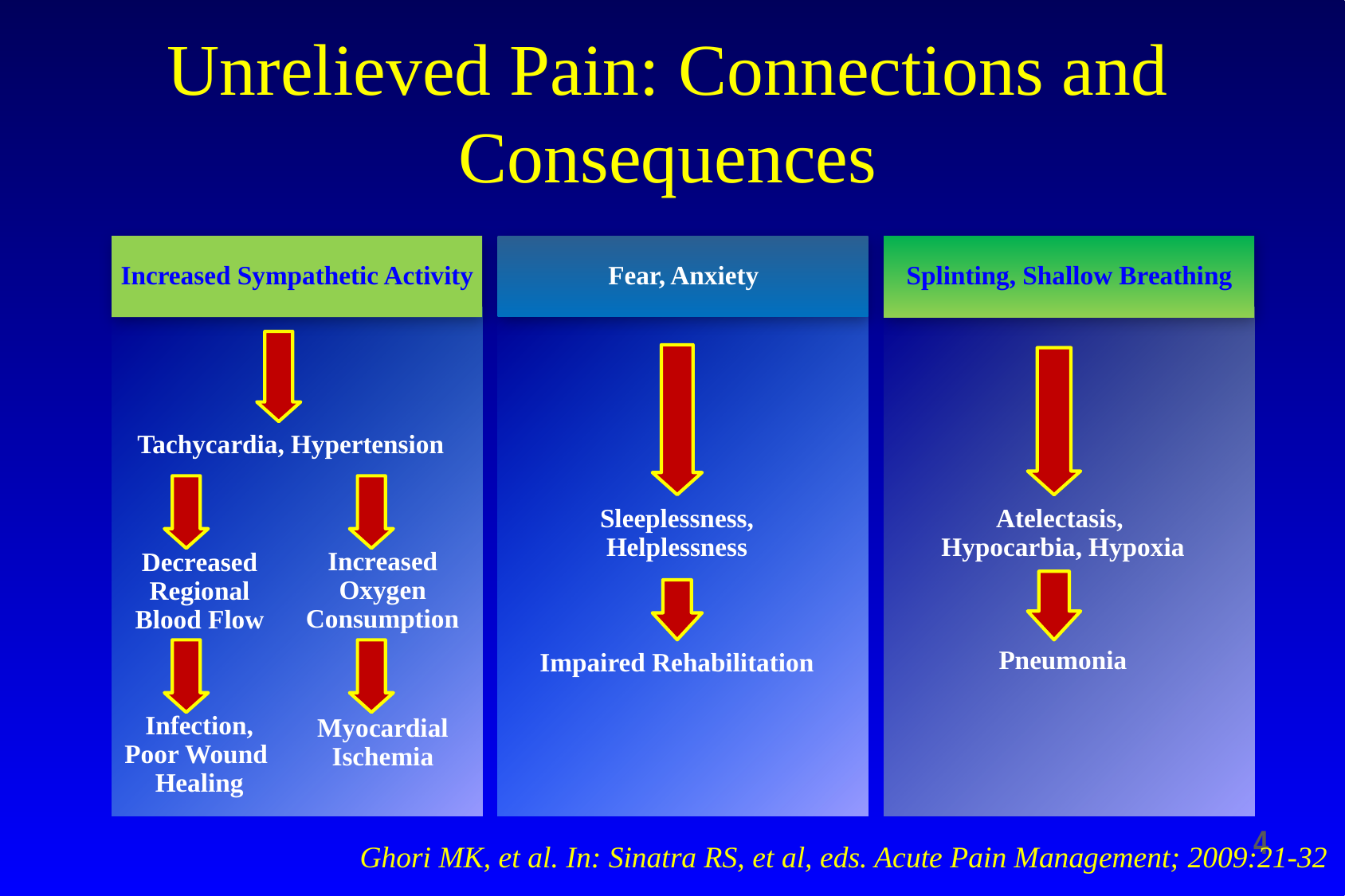

# Unrelieved Pain: Connections and Consequences
  Increased Sympathetic Activity

Tachycardia, Hypertension
Increased
Oxygen
Consumption
Decreased
Regional
Blood Flow
Infection,
Poor Wound
Healing
Myocardial
Ischemia

  Fear, Anxiety

Sleeplessness,
Helplessness
Impaired Rehabilitation

  Splinting, Shallow Breathing

Atelectasis,
Hypocarbia, Hypoxia
Pneumonia

4
Ghori MK, et al. In: Sinatra RS, et al, eds. Acute Pain Management; 2009:21-32